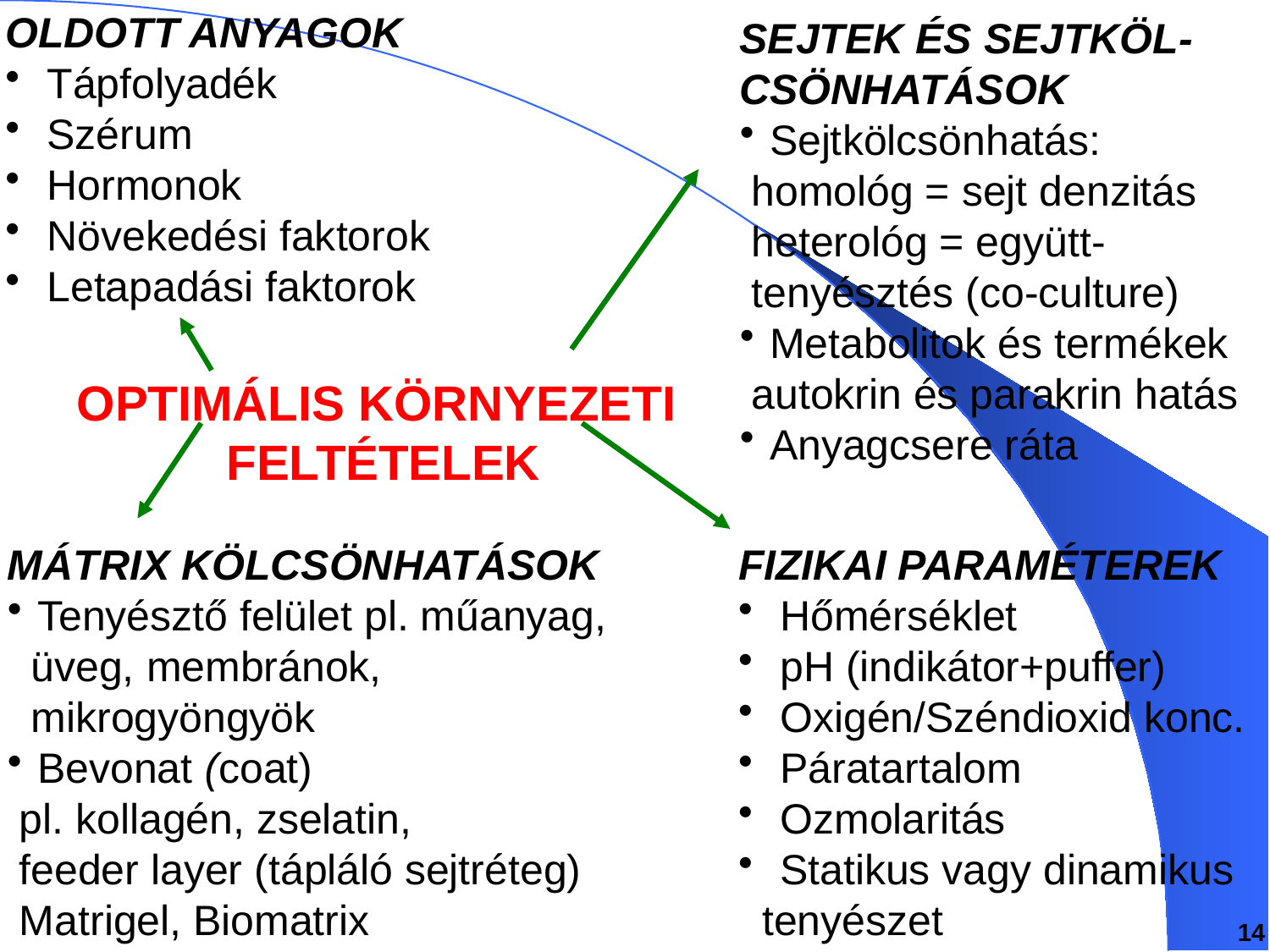

OLDOTT ANYAGOK
 Tápfolyadék
 Szérum
 Hormonok
 Növekedési faktorok
 Letapadási faktorok
SEJTEK ÉS SEJTKÖL-
CSÖNHATÁSOK
Sejtkölcsönhatás:
 homológ = sejt denzitás
 heterológ = együtt-
 tenyésztés (co-culture)
Metabolitok és termékek
 autokrin és parakrin hatás
Anyagcsere ráta

OPTIMÁLIS KÖRNYEZETI
 FELTÉTELEK

MÁTRIX KÖLCSÖNHATÁSOK
Tenyésztő felület pl. műanyag,
  üveg, membránok,
  mikrogyöngyök
Bevonat (coat)
 pl. kollagén, zselatin,
 feeder layer (tápláló sejtréteg)
 Matrigel, Biomatrix
FIZIKAI PARAMÉTEREK
 Hőmérséklet
 pH (indikátor+puffer)
 Oxigén/Széndioxid konc.
 Páratartalom
 Ozmolaritás
 Statikus vagy dinamikus
  tenyészet
14